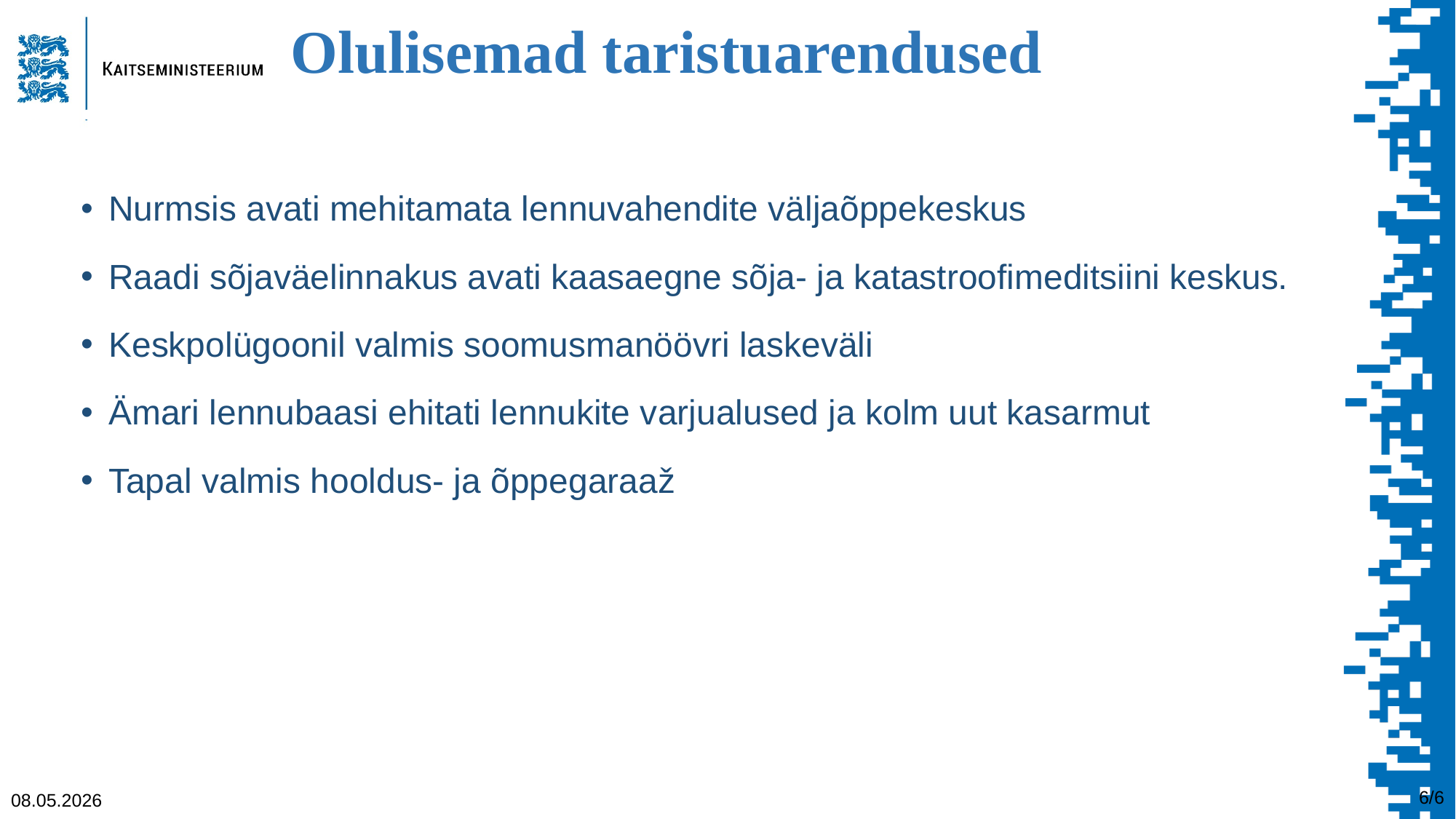

# Olulisemad taristuarendused
LÜHIMAA ÕHUTÕRJE
Õhutõrjesüsteemid ja raketid ( – 50 mln
Nurmsis avati mehitamata lennuvahendite väljaõppekeskus
Raadi sõjaväelinnakus avati kaasaegne sõja- ja katastroofimeditsiini keskus.
Keskpolügoonil valmis soomusmanöövri laskeväli
Ämari lennubaasi ehitati lennukite varjualused ja kolm uut kasarmut
Tapal valmis hooldus- ja õppegaraaž

6/6
08.05.2026